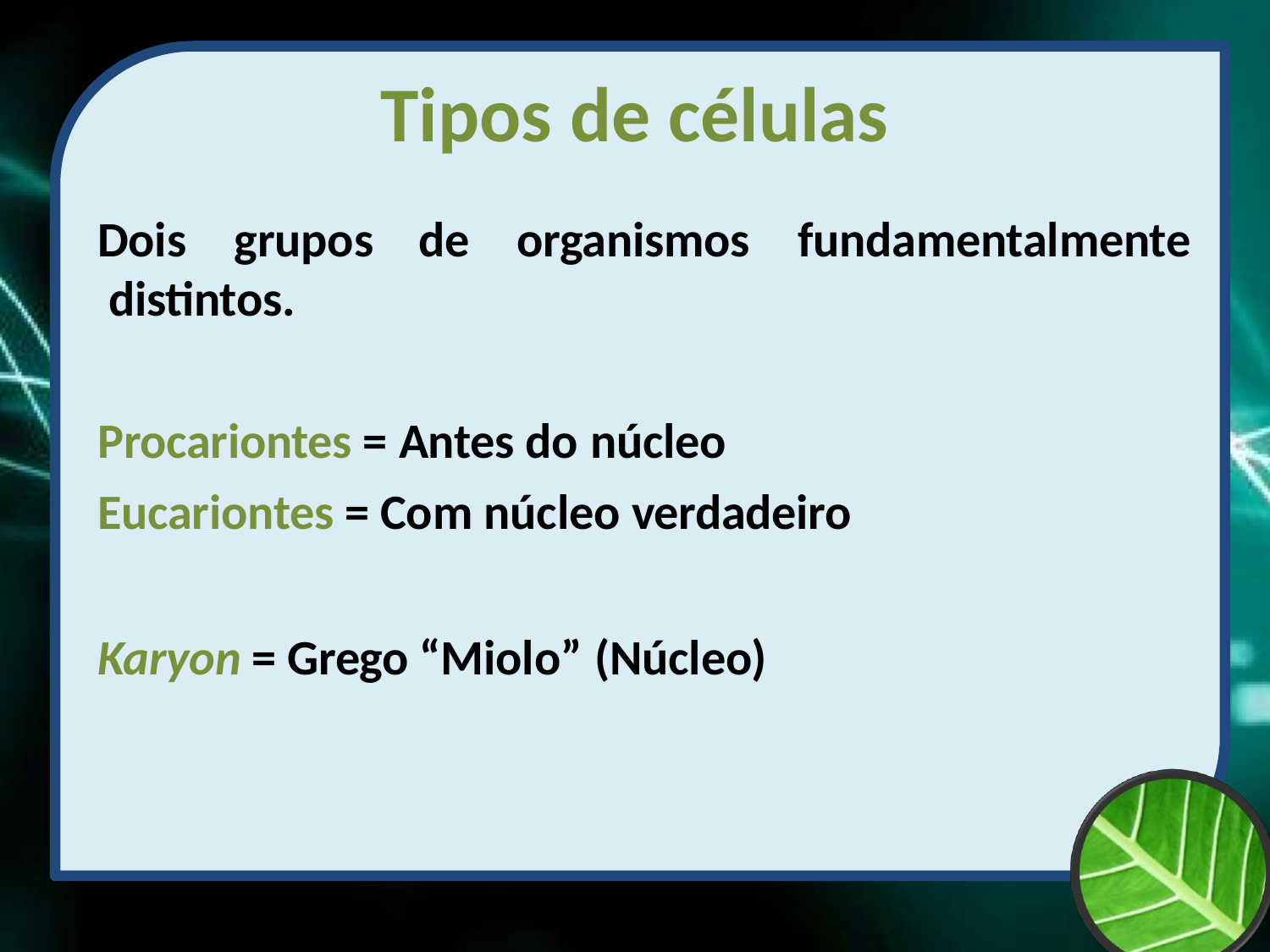

# Tipos de células

Dois	grupos  distintos.
de	organismos	fundamentalmente
Procariontes = Antes do núcleo
Eucariontes = Com núcleo verdadeiro

Karyon = Grego “Miolo” (Núcleo)